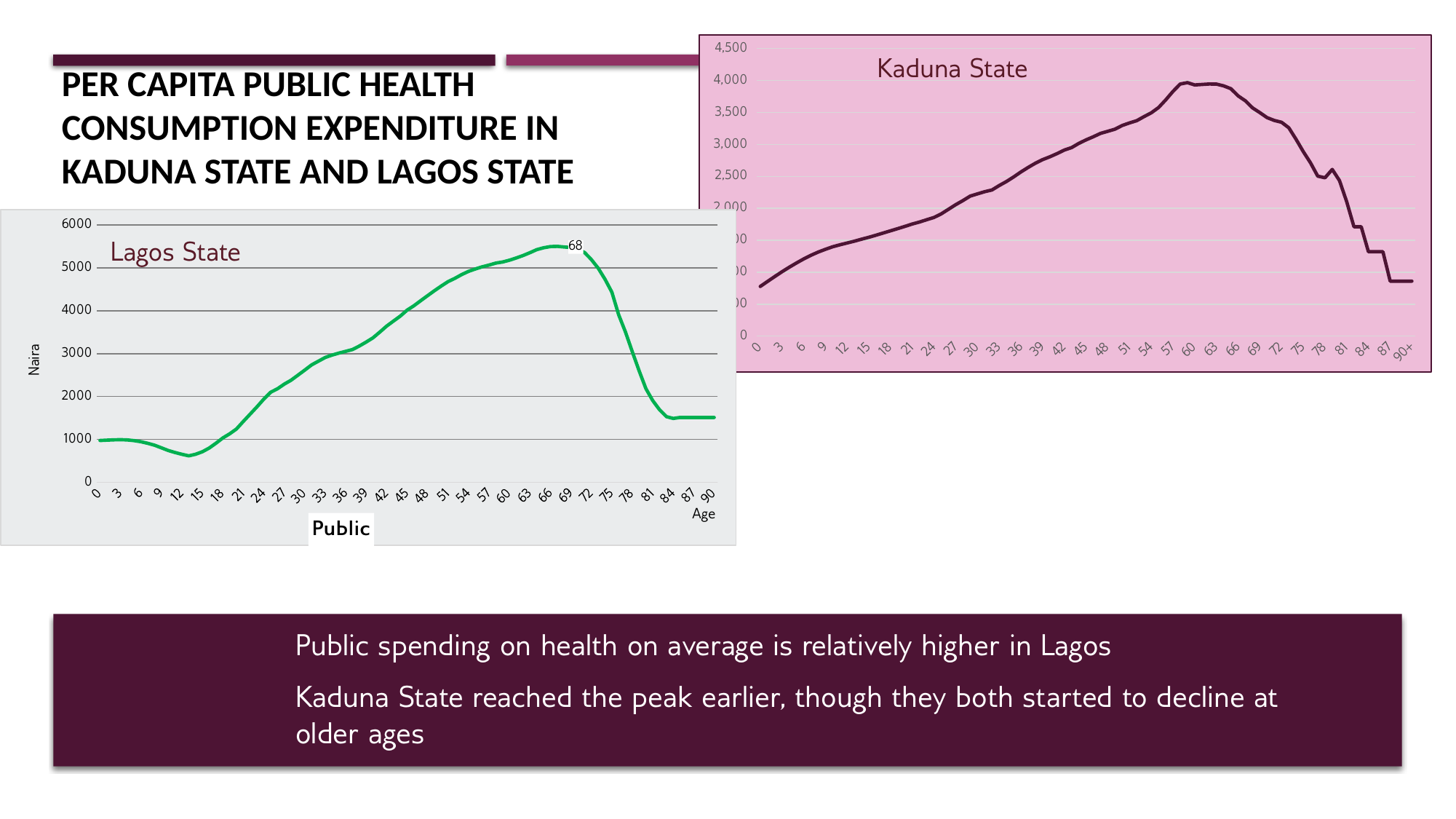

### Chart

| Category | Public Health |
|---|---|
| 0 | 777.233214054919 |
| 1 | 854.4041537345531 |
| 2 | 931.575093414192 |
| 3 | 1006.946456323176 |
| 4 | 1077.411735002385 |
| 5 | 1144.266437463671 |
| 6 | 1207.47539973081 |
| 7 | 1264.74204523396 |
| 8 | 1315.354908910004 |
| 9 | 1358.678456906444 |
| 10 | 1398.231512772997 |
| 11 | 1428.694031757719 |
| 12 | 1456.696106382612 |
| 13 | 1484.952234632961 |
| 14 | 1517.443476700216 |
| 15 | 1547.035564932088 |
| 16 | 1579.899446838001 |
| 17 | 1613.57084623361 |
| 18 | 1648.270239137558 |
| 19 | 1682.690142213376 |
| 20 | 1717.661612863034 |
| 21 | 1754.892416458049 |
| 22 | 1785.27442230334 |
| 23 | 1821.915494892615 |
| 24 | 1856.761066895028 |
| 25 | 1913.813124460131 |
| 26 | 1985.669206273858 |
| 27 | 2057.006845928636 |
| 28 | 2121.30825791215 |
| 29 | 2191.32398211434 |
| 30 | 2226.24149669504 |
| 31 | 2259.917226610538 |
| 32 | 2287.315002176647 |
| 33 | 2355.977395048628 |
| 34 | 2419.620797313758 |
| 35 | 2490.830596763451 |
| 36 | 2568.83951929386 |
| 37 | 2639.922921766638 |
| 38 | 2706.517165157939 |
| 39 | 2761.962270916996 |
| 40 | 2806.532714706147 |
| 41 | 2856.659022947745 |
| 42 | 2912.227554821307 |
| 43 | 2949.909014490087 |
| 44 | 3015.999792493832 |
| 45 | 3072.100360880065 |
| 46 | 3119.990383318384 |
| 47 | 3172.846343415165 |
| 48 | 3205.11793716786 |
| 49 | 3238.573388196314 |
| 50 | 3297.225253030432 |
| 51 | 3336.621842461682 |
| 52 | 3371.507995166969 |
| 53 | 3434.895509393582 |
| 54 | 3494.118691711385 |
| 55 | 3575.875285600598 |
| 56 | 3697.012914751095 |
| 57 | 3829.465260125147 |
| 58 | 3944.757977944646 |
| 59 | 3967.205721453988 |
| 60 | 3930.767055437381 |
| 61 | 3938.129906074487 |
| 62 | 3946.03262274163 |
| 63 | 3944.388917398785 |
| 64 | 3916.687528517896 |
| 65 | 3872.413451362087 |
| 66 | 3759.787803433634 |
| 67 | 3683.055420036316 |
| 68 | 3571.587914418721 |
| 69 | 3498.570453103991 |
| 70 | 3419.175285645372 |
| 71 | 3375.32114223047 |
| 72 | 3346.518767534901 |
| 73 | 3261.704168188089 |
| 74 | 3081.084185310532 |
| 75 | 2887.467703942786 |
| 76 | 2711.540701079216 |
| 77 | 2503.712792048891 |
| 78 | 2478.325466231878 |
| 79 | 2608.159137602018 |
| 80 | 2433.968455177512 |
| 81 | 2103.537745487729 |
| 82 | 1712.010723539263 |
| 83 | 1712.010723539263 |
| 84 | 1320.10655511659 |
| 85 | 1320.10655511659 |
| 86 | 1320.10655511659 |
| 87 | 859.7562477782162 |
| 88 | 859.756247778216 |
| 89 | 859.7562477782162 |
| 90+ | 859.756247778216 |
Kaduna State
# Per Capita Public Health Consumption Expenditure in Kaduna State and Lagos State

### Chart: Public

| Category | pub_hlth |
|---|---|
| 0 | 974.7511792424236 |
| 1 | 982.4803056171381 |
| 2 | 990.2094319918539 |
| 3 | 993.7968109838691 |
| 4 | 987.6617462731855 |
| 5 | 971.6234757605982 |
| 6 | 944.7277996102328 |
| 7 | 908.3541799318767 |
| 8 | 864.8907583017138 |
| 9 | 802.5320831283868 |
| 10 | 740.706350382733 |
| 11 | 693.2285353361758 |
| 12 | 652.6022513380901 |
| 13 | 616.6418150455088 |
| 14 | 653.5802225721235 |
| 15 | 713.23683865271 |
| 16 | 798.3941360909628 |
| 17 | 912.3912245671506 |
| 18 | 1035.0845054398317 |
| 19 | 1131.3517278205695 |
| 20 | 1244.75715742602 |
| 21 | 1419.951800060899 |
| 22 | 1590.3278401768498 |
| 23 | 1759.8870702448173 |
| 24 | 1940.4023214131369 |
| 25 | 2099.305759566355 |
| 26 | 2180.972392866417 |
| 27 | 2289.4173210345134 |
| 28 | 2381.6805856960914 |
| 29 | 2498.8248978929296 |
| 30 | 2617.681539697231 |
| 31 | 2738.645704498225 |
| 32 | 2824.4556036920494 |
| 33 | 2910.6282683022187 |
| 34 | 2966.317446233874 |
| 35 | 3013.8745344018425 |
| 36 | 3053.874148700395 |
| 37 | 3096.481646538181 |
| 38 | 3178.891971794643 |
| 39 | 3271.1113060403372 |
| 40 | 3369.429507157618 |
| 41 | 3503.865387293156 |
| 42 | 3643.0145235512286 |
| 43 | 3759.739506970842 |
| 44 | 3875.534095652793 |
| 45 | 4015.5339211985834 |
| 46 | 4117.985840374303 |
| 47 | 4237.814492187453 |
| 48 | 4353.042279412654 |
| 49 | 4469.115823546232 |
| 50 | 4577.948209793151 |
| 51 | 4681.06541205489 |
| 52 | 4757.520544586005 |
| 53 | 4845.950341046233 |
| 54 | 4919.259549781603 |
| 55 | 4975.913710345946 |
| 56 | 5026.148520770535 |
| 57 | 5066.235985253108 |
| 58 | 5113.915208066716 |
| 59 | 5138.70939902483 |
| 60 | 5180.55606879977 |
| 61 | 5231.830250840341 |
| 62 | 5289.430866101709 |
| 63 | 5355.776835131817 |
| 64 | 5426.897162261132 |
| 65 | 5470.139597378702 |
| 66 | 5497.674836750978 |
| 67 | 5502.652274159005 |
| 68 | 5488.279772271118 |
| 69 | 5475.678630831679 |
| 70 | 5433.46310807925 |
| 71 | 5359.6559950526325 |
| 72 | 5195.4319103597245 |
| 73 | 4993.88489234614 |
| 74 | 4735.551392582621 |
| 75 | 4434.651003436529 |
| 76 | 3909.540729867278 |
| 77 | 3504.062494912479 |
| 78 | 3044.5545919567803 |
| 79 | 2599.0598681806923 |
| 80 | 2183.375508551242 |
| 81 | 1904.8278000984005 |
| 82 | 1689.6149970871363 |
| 83 | 1529.9578135368715 |
| 84 | 1488.207827509374 |
| 85 | 1512.4469931573492 |
| 86 | 1512.4469931593771 |
| 87 | 1512.446993160725 |
| 88 | 1512.4469931576516 |
| 89 | 1512.4469931609394 |
| 90 | 1512.4469931642393 |
Lagos State
Public spending on health on average is relatively higher in Lagos
Kaduna State reached the peak earlier, though they both started to decline at older ages